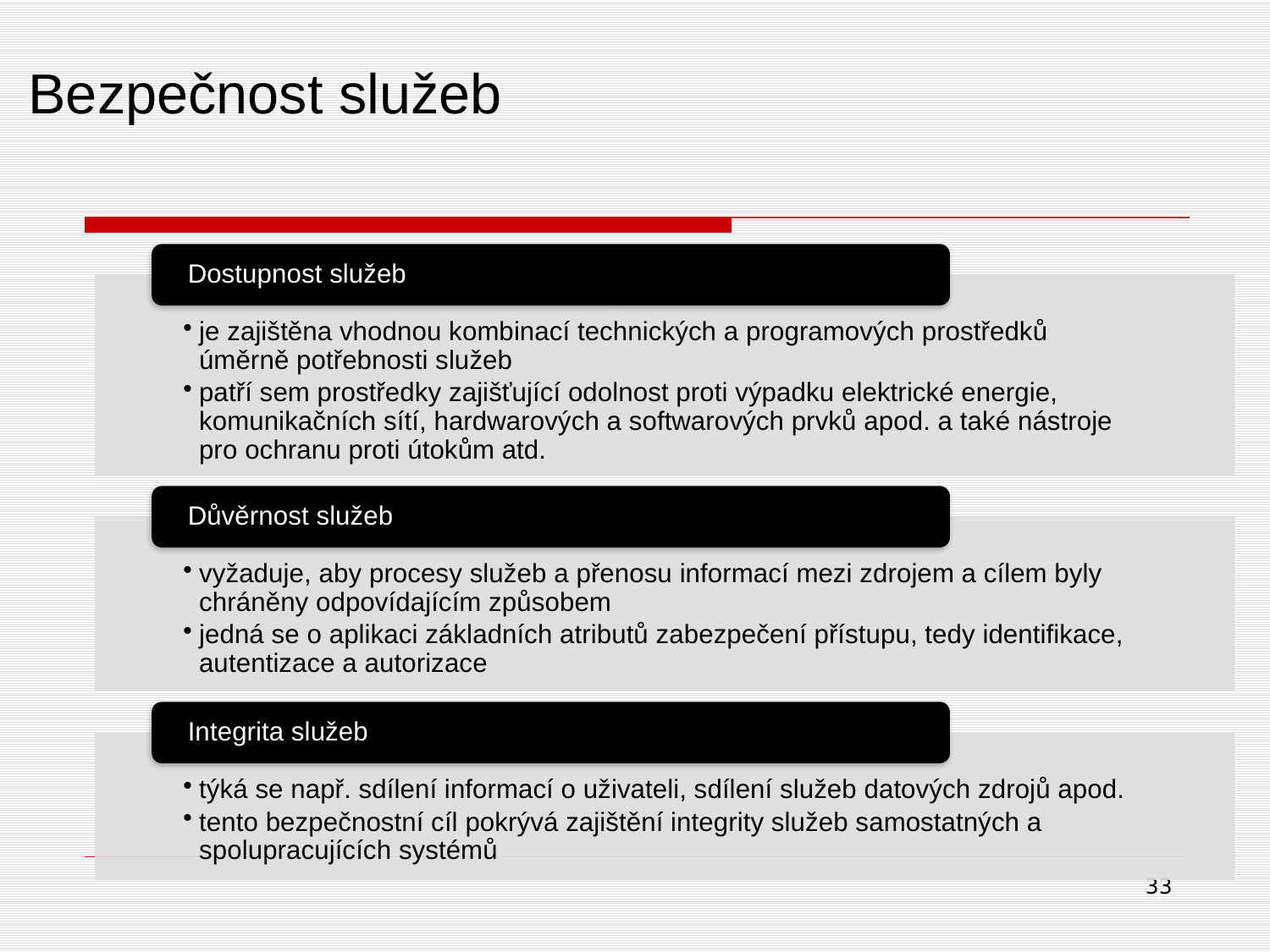

# Bezpečnost služeb
je zajištěna vhodnou kombinací technických a programových prostředků úměrně potřebnosti služeb
patří sem prostředky zajišťující odolnost proti výpadku elektrické energie, komunikačních sítí, hardwarových a softwarových prvků apod. a také nástroje pro ochranu proti útokům atd.
Dostupnost služeb
vyžaduje, aby procesy služeb a přenosu informací mezi zdrojem a cílem byly chráněny odpovídajícím způsobem
jedná se o aplikaci základních atributů zabezpečení přístupu, tedy identifikace, autentizace a autorizace
Důvěrnost služeb
týká se např. sdílení informací o uživateli, sdílení služeb datových zdrojů apod.
tento bezpečnostní cíl pokrývá zajištění integrity služeb samostatných a spolupracujících systémů
Integrita služeb
33